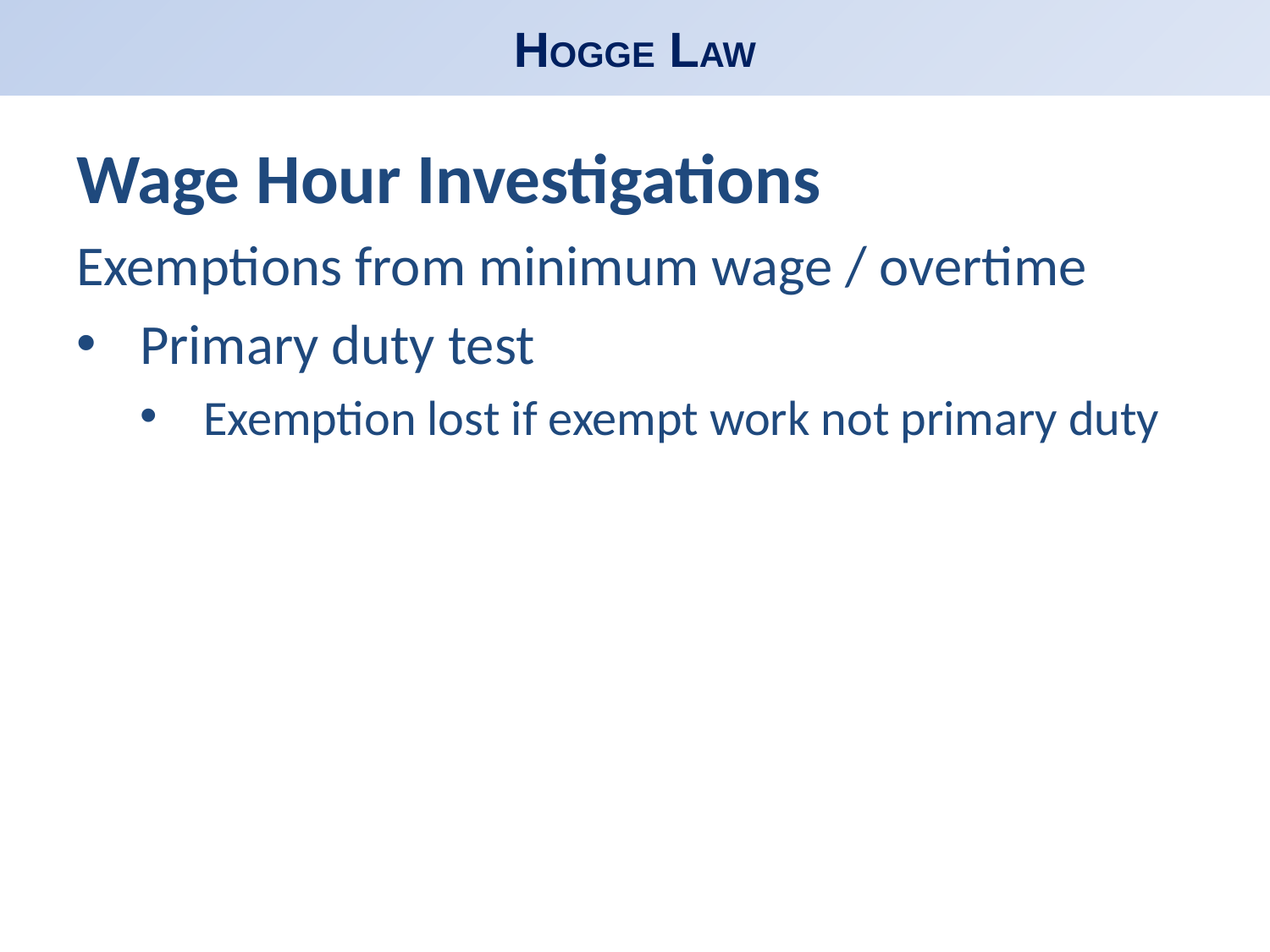

# HOGGE LAW
Wage Hour Investigations
Exemptions from minimum wage / overtime
Primary duty test
Exemption lost if exempt work not primary duty